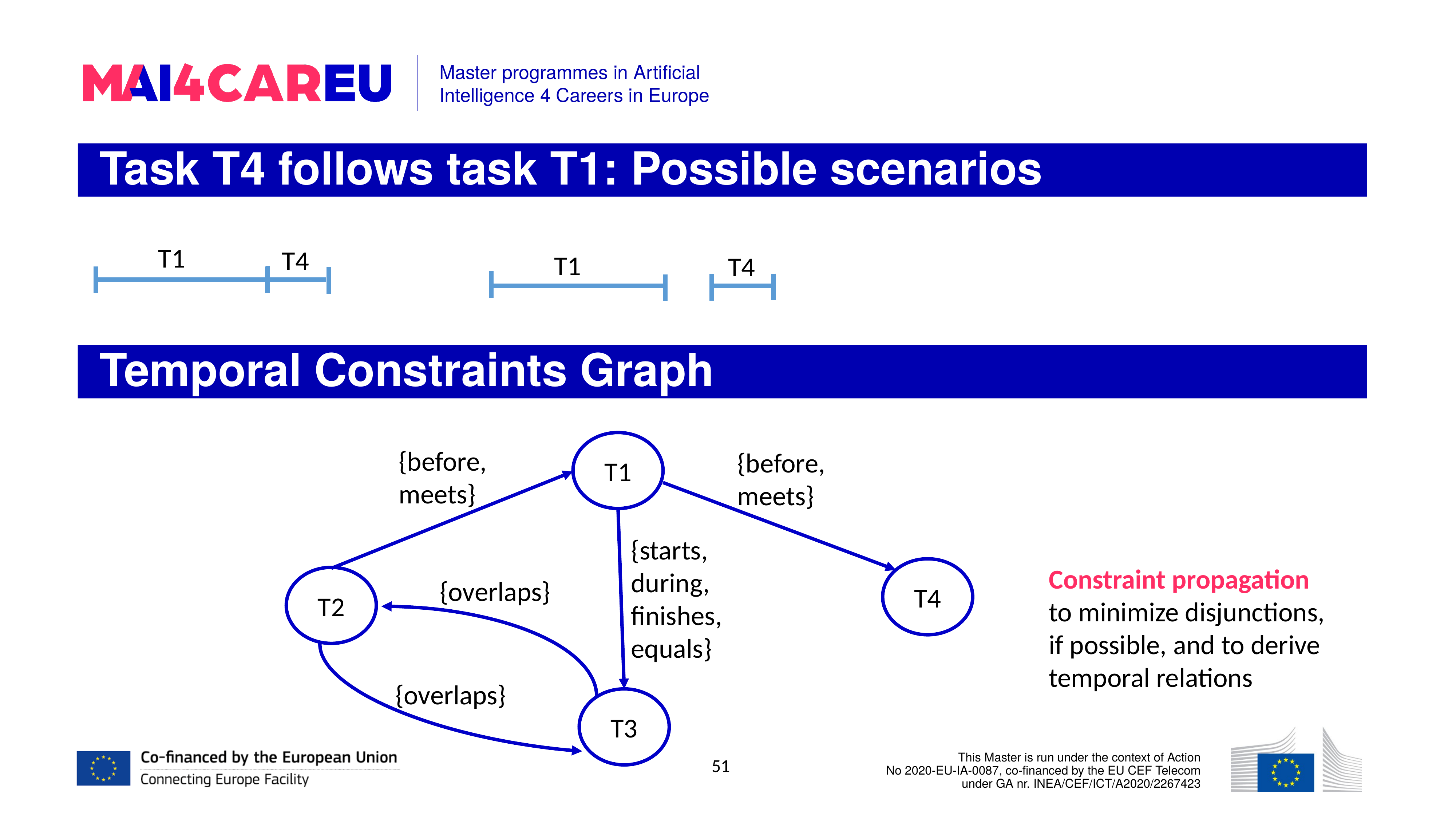

Task T4 follows task T1: Possible scenarios
T1
T4
T1
T4
Temporal Constraints Graph
T1
{before, meets}
{before, meets}
{starts, during, finishes,
equals}
T4
Constraint propagation to minimize disjunctions, if possible, and to derive temporal relations
T2
{overlaps}

{overlaps}
T3
51